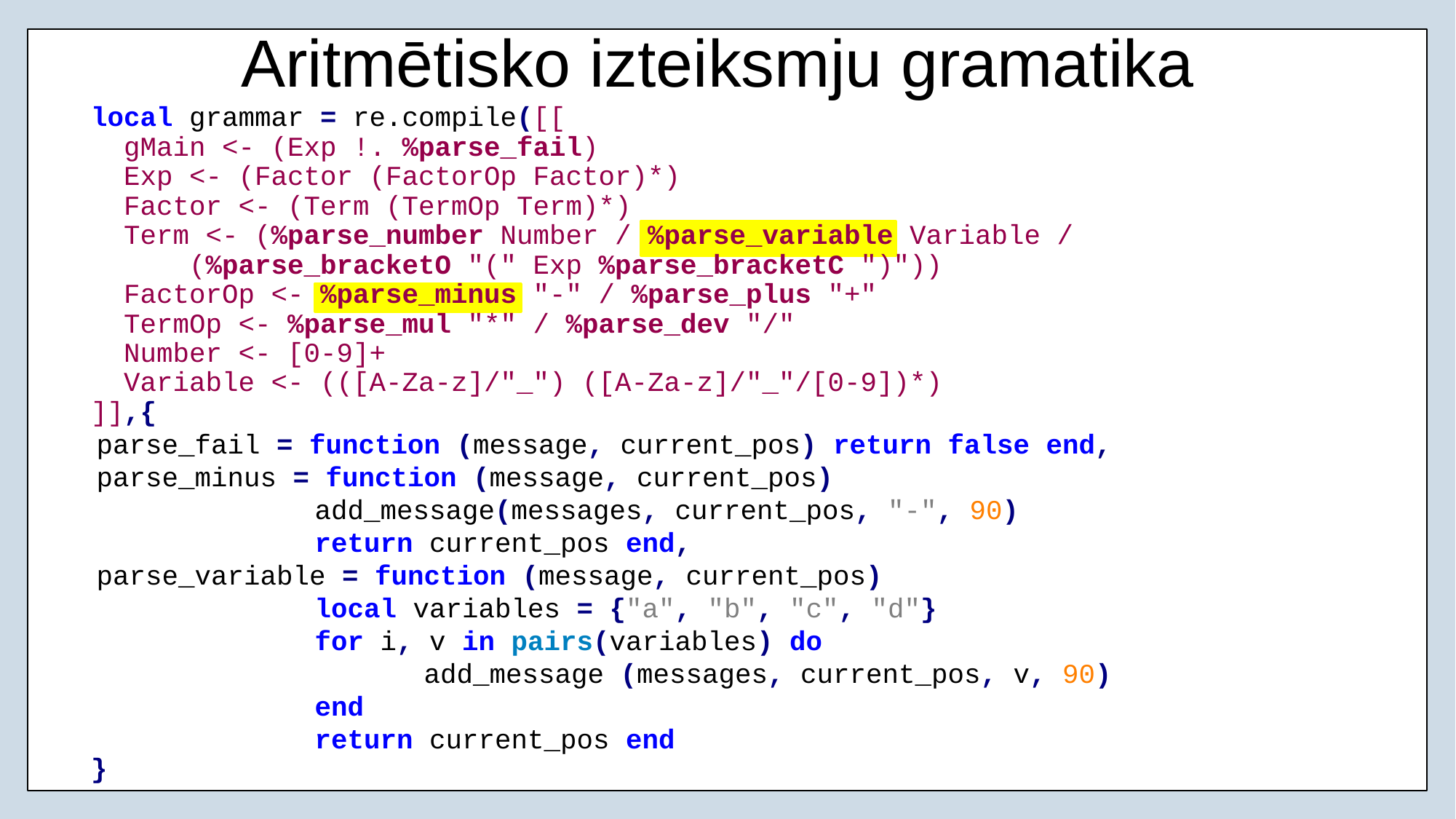

Aritmētisko izteiksmju gramatika
local grammar = re.compile([[
  gMain <- (Exp !. %parse_fail)
  Exp <- (Factor (FactorOp Factor)*)
  Factor <- (Term (TermOp Term)*)
  Term <- (%parse_number Number / %parse_variable Variable /
      (%parse_bracketO "(" Exp %parse_bracketC ")"))
  FactorOp <- %parse_minus "-" / %parse_plus "+"
  TermOp <- %parse_mul "*" / %parse_dev "/"
  Number <- [0-9]+
  Variable <- (([A-Za-z]/"_") ([A-Za-z]/"_"/[0-9])*)
]],{
parse_fail = function (message, current_pos) return false end,
parse_minus = function (message, current_pos)
		add_message(messages, current_pos, "-", 90)
		return current_pos end,
parse_variable = function (message, current_pos)
            	local variables = {"a", "b", "c", "d"}
           	for i, v in pairs(variables) do
               	add_message (messages, current_pos, v, 90)
            	end
           	return current_pos end
}